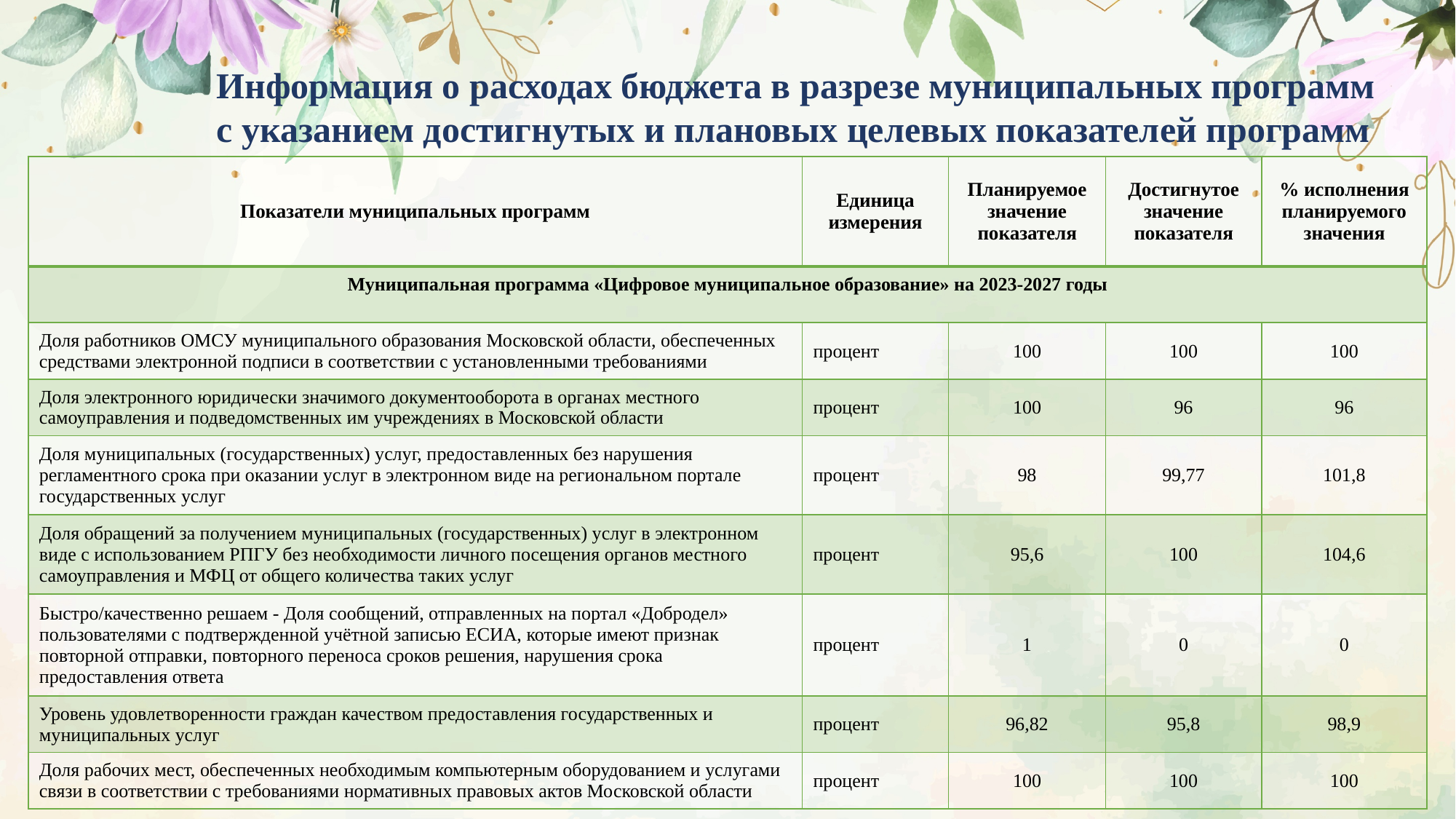

Информация о расходах бюджета в разрезе муниципальных программ
с указанием достигнутых и плановых целевых показателей программ
| Показатели муниципальных программ | Единица измерения | Планируемое значение показателя | Достигнутое значение показателя | % исполнения планируемого значения |
| --- | --- | --- | --- | --- |
| Муниципальная программа «Цифровое муниципальное образование» на 2023-2027 годы |  |  |  |  |
| Доля работников ОМСУ муниципального образования Московской области, обеспеченных средствами электронной подписи в соответствии с установленными требованиями | процент | 100 | 100 | 100 |
| Доля электронного юридически значимого документооборота в органах местного самоуправления и подведомственных им учреждениях в Московской области | процент | 100 | 96 | 96 |
| Доля муниципальных (государственных) услуг, предоставленных без нарушения регламентного срока при оказании услуг в электронном виде на региональном портале государственных услуг | процент | 98 | 99,77 | 101,8 |
| Доля обращений за получением муниципальных (государственных) услуг в электронном виде с использованием РПГУ без необходимости личного посещения органов местного самоуправления и МФЦ от общего количества таких услуг | процент | 95,6 | 100 | 104,6 |
| Быстро/качественно решаем - Доля сообщений, отправленных на портал «Добродел» пользователями с подтвержденной учётной записью ЕСИА, которые имеют признак повторной отправки, повторного переноса сроков решения, нарушения срока предоставления ответа | процент | 1 | 0 | 0 |
| Уровень удовлетворенности граждан качеством предоставления государственных и муниципальных услуг | процент | 96,82 | 95,8 | 98,9 |
| Доля рабочих мест, обеспеченных необходимым компьютерным оборудованием и услугами связи в соответствии с требованиями нормативных правовых актов Московской области | процент | 100 | 100 | 100 |